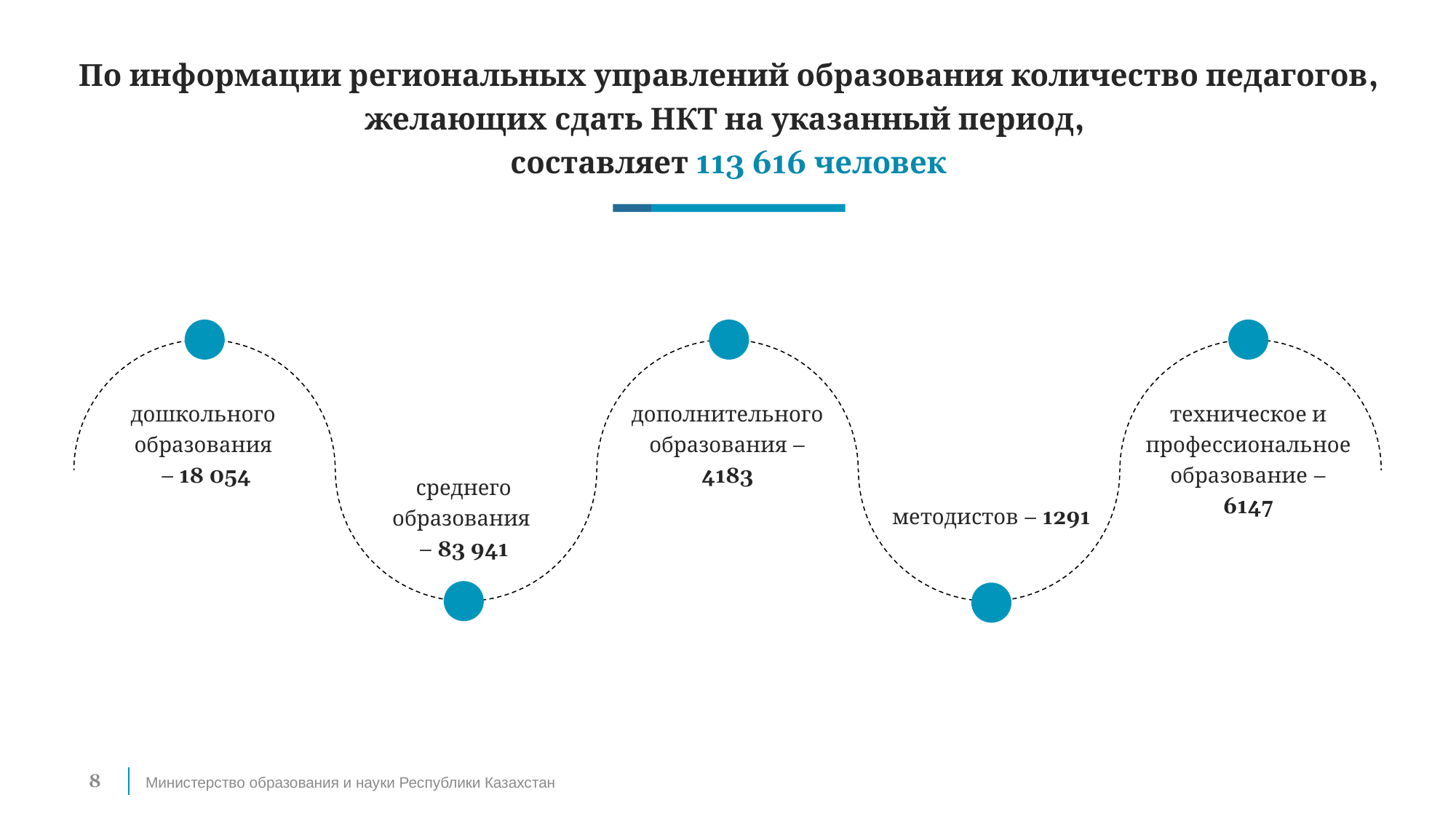

По информации региональных управлений образования количество педагогов, желающих сдать НКТ на указанный период,
составляет 113 616 человек

дошкольного образования
 – 18 054
дополнительного образования – 4183
техническое и профессиональное образование – 6147
среднего образования
– 83 941
методистов – 1291

8
Министерство образования и науки Республики Казахстан